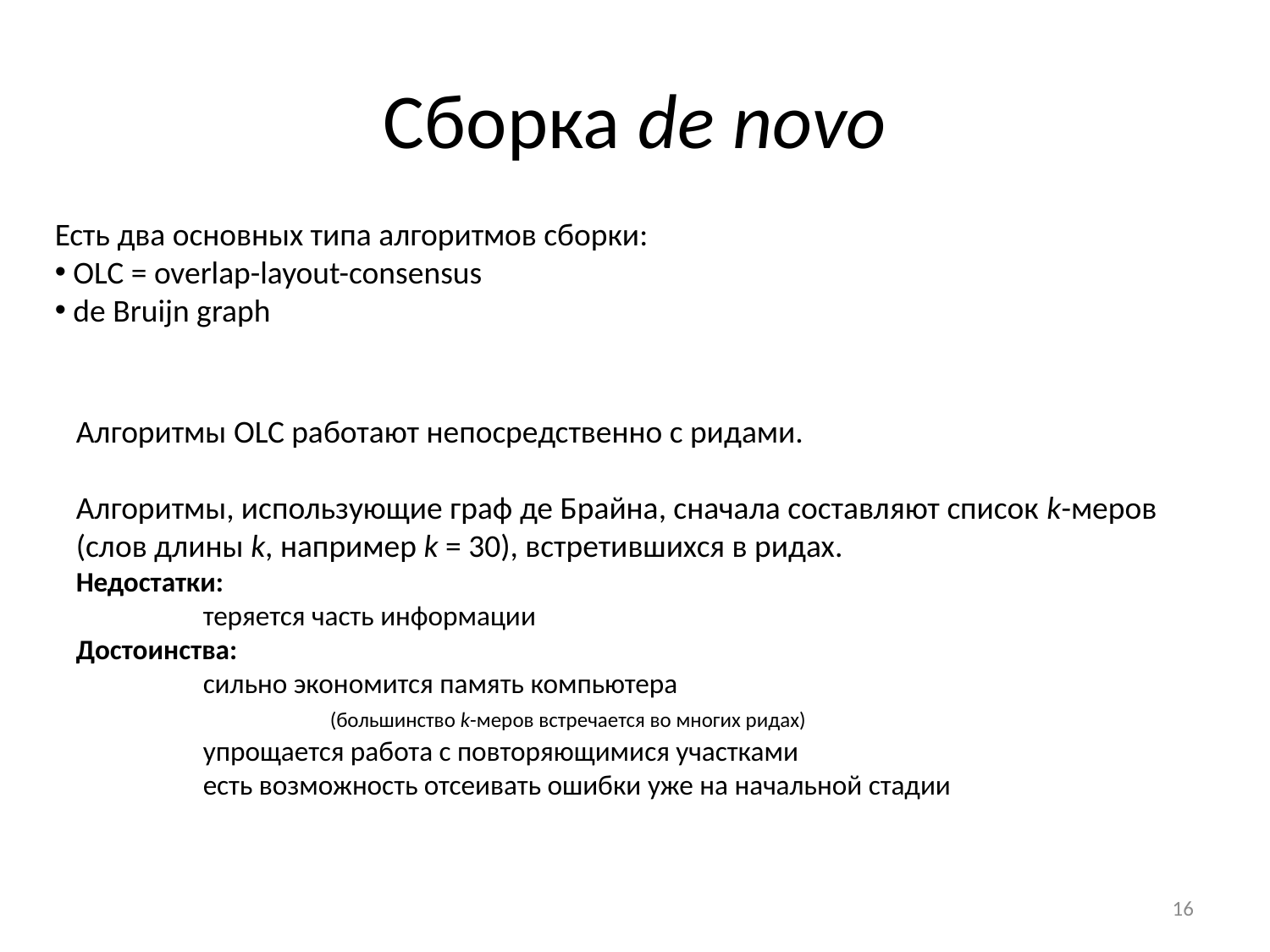

# Сборка de novo
Есть два основных типа алгоритмов сборки:
 OLC = overlap-layout-consensus
 de Bruijn graph
Алгоритмы OLC работают непосредственно с ридами.

Алгоритмы, использующие граф де Брайна, сначала составляют список k-меров (слов длины k, например k = 30), встретившихся в ридах.
Недостатки:
	теряется часть информации
Достоинства:
	сильно экономится память компьютера
		(большинство k-меров встречается во многих ридах)
	упрощается работа с повторяющимися участками
	есть возможность отсеивать ошибки уже на начальной стадии
16